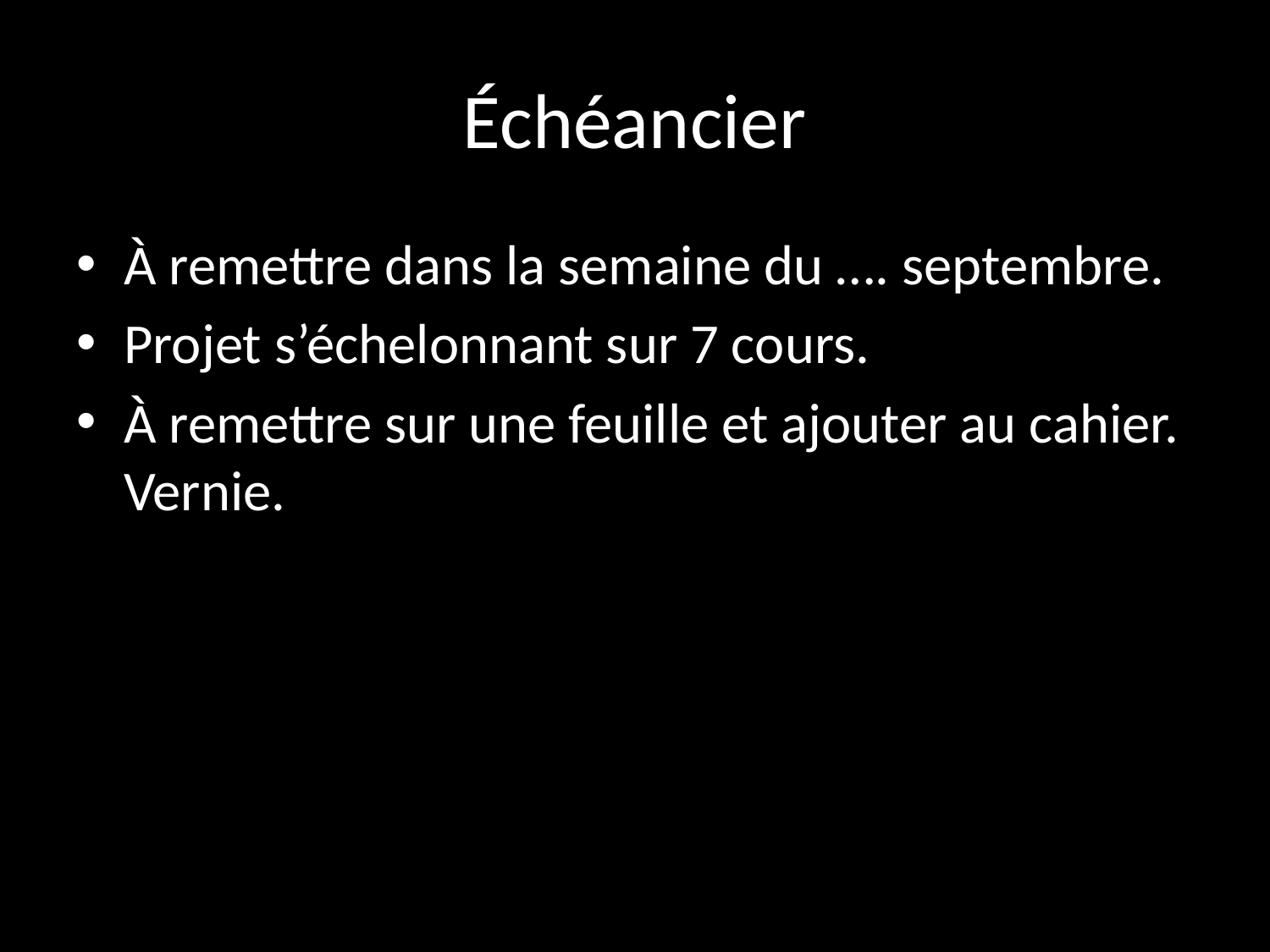

# Échéancier
À remettre dans la semaine du …. septembre.
Projet s’échelonnant sur 7 cours.
À remettre sur une feuille et ajouter au cahier. Vernie.